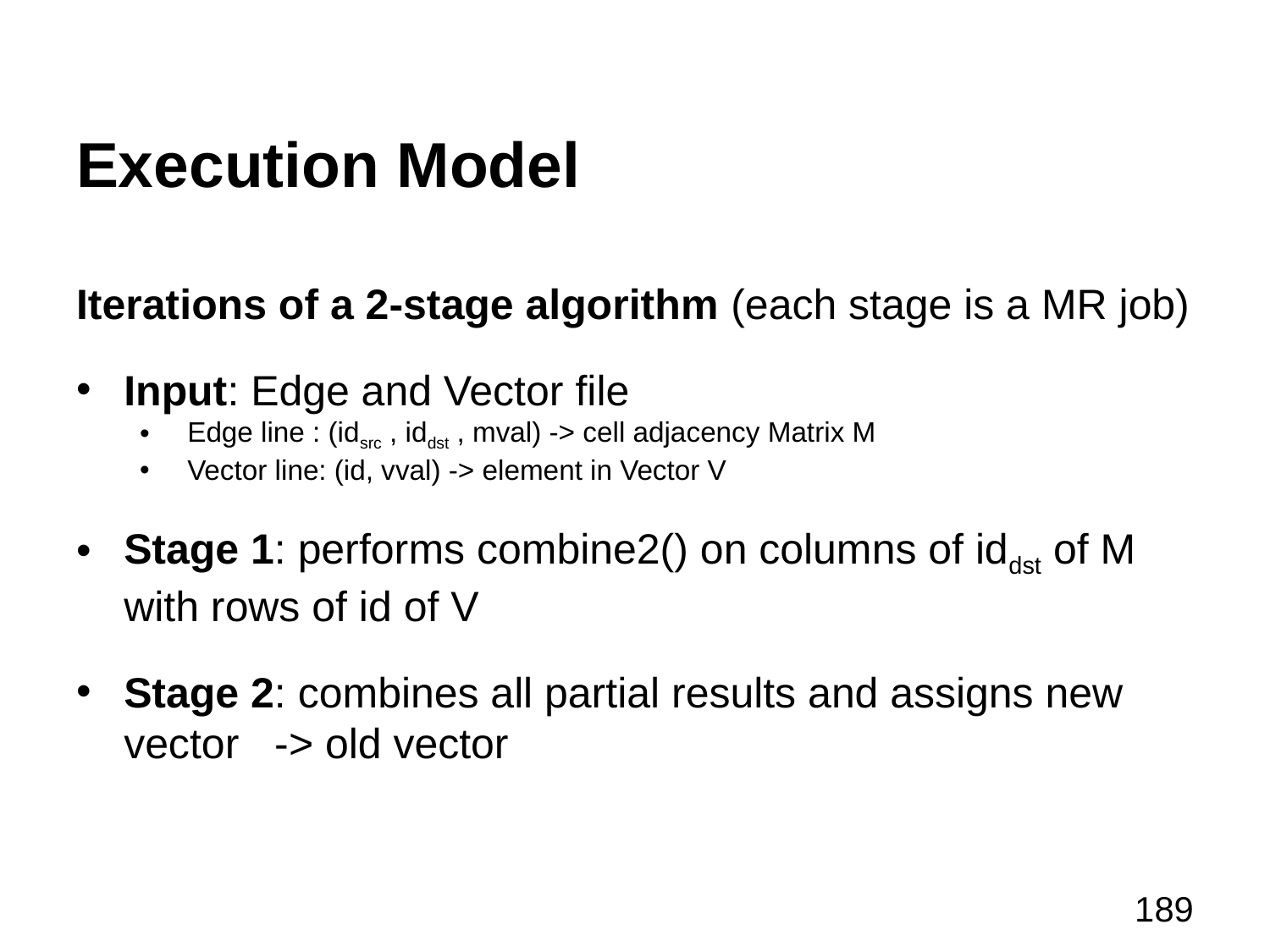

# Execution Model
Iterations of a 2-stage algorithm (each stage is a MR job)
Input: Edge and Vector file
Edge line : (idsrc , iddst , mval) -> cell adjacency Matrix M
Vector line: (id, vval) -> element in Vector V
Stage 1: performs combine2() on columns of iddst of M with rows of id of V
Stage 2: combines all partial results and assigns new vector   -> old vector
189